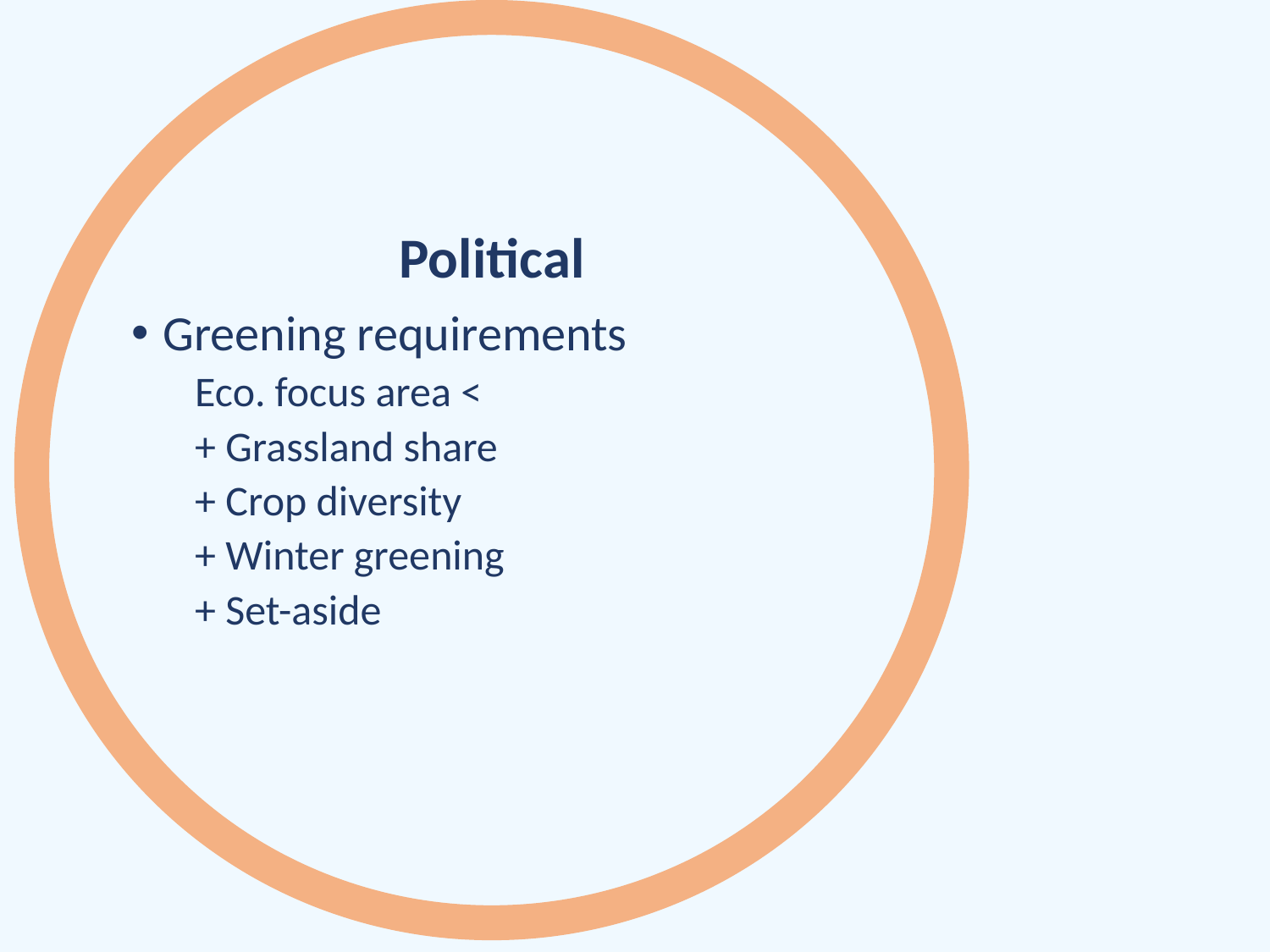

Political
Greening requirements
Eco. focus area <
+ Grassland share
+ Crop diversity
+ Winter greening
+ Set-aside